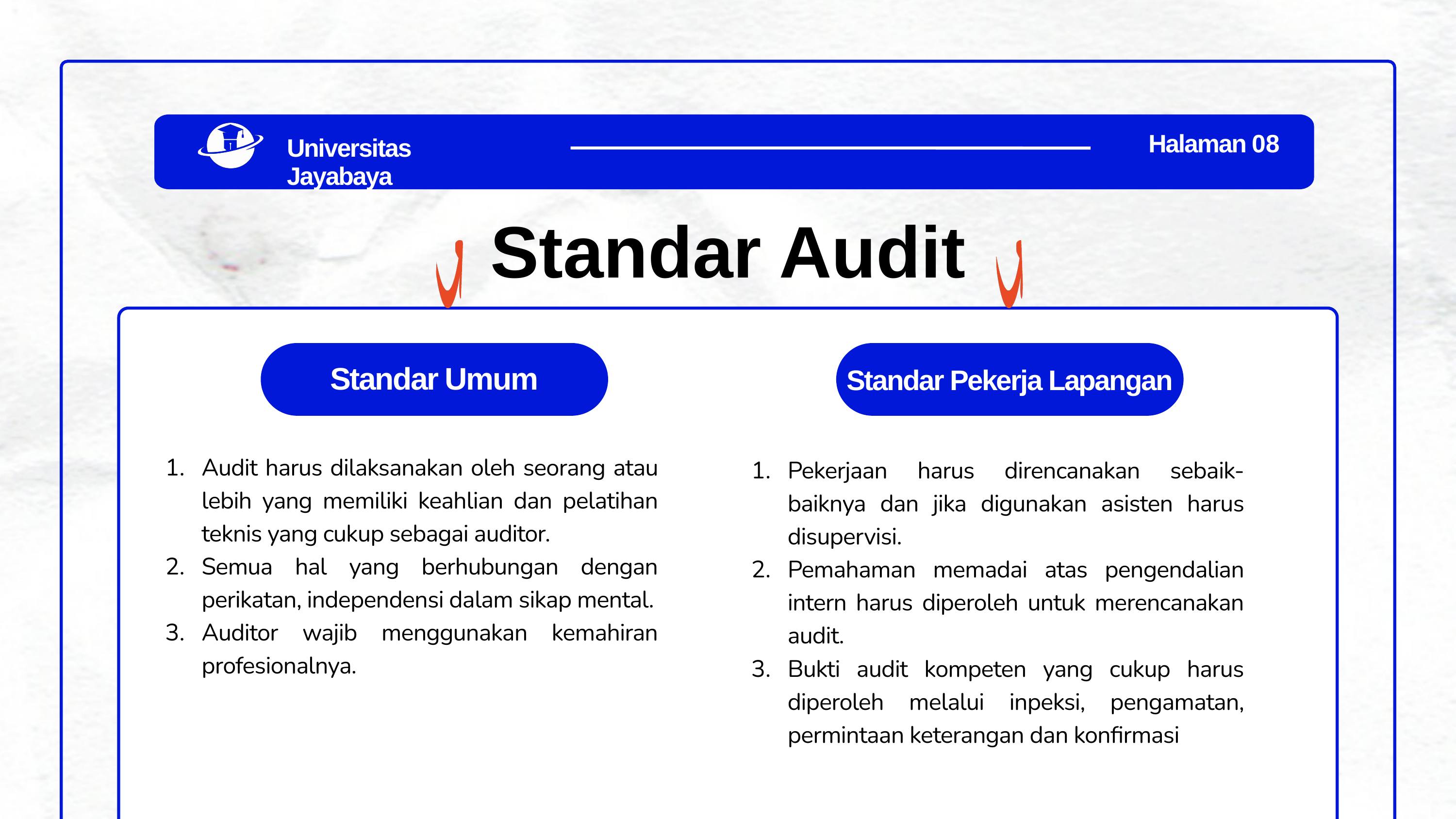

Halaman 08
Universitas Jayabaya

Standar Audit

Standar Umum
Standar Pekerja Lapangan
Audit harus dilaksanakan oleh seorang atau lebih yang memiliki keahlian dan pelatihan teknis yang cukup sebagai auditor.
Semua hal yang berhubungan dengan perikatan, independensi dalam sikap mental.
Auditor wajib menggunakan kemahiran profesionalnya.

Pekerjaan harus direncanakan sebaik-baiknya dan jika digunakan asisten harus disupervisi.
Pemahaman memadai atas pengendalian intern harus diperoleh untuk merencanakan audit.
Bukti audit kompeten yang cukup harus diperoleh melalui inpeksi, pengamatan, permintaan keterangan dan konfirmasi